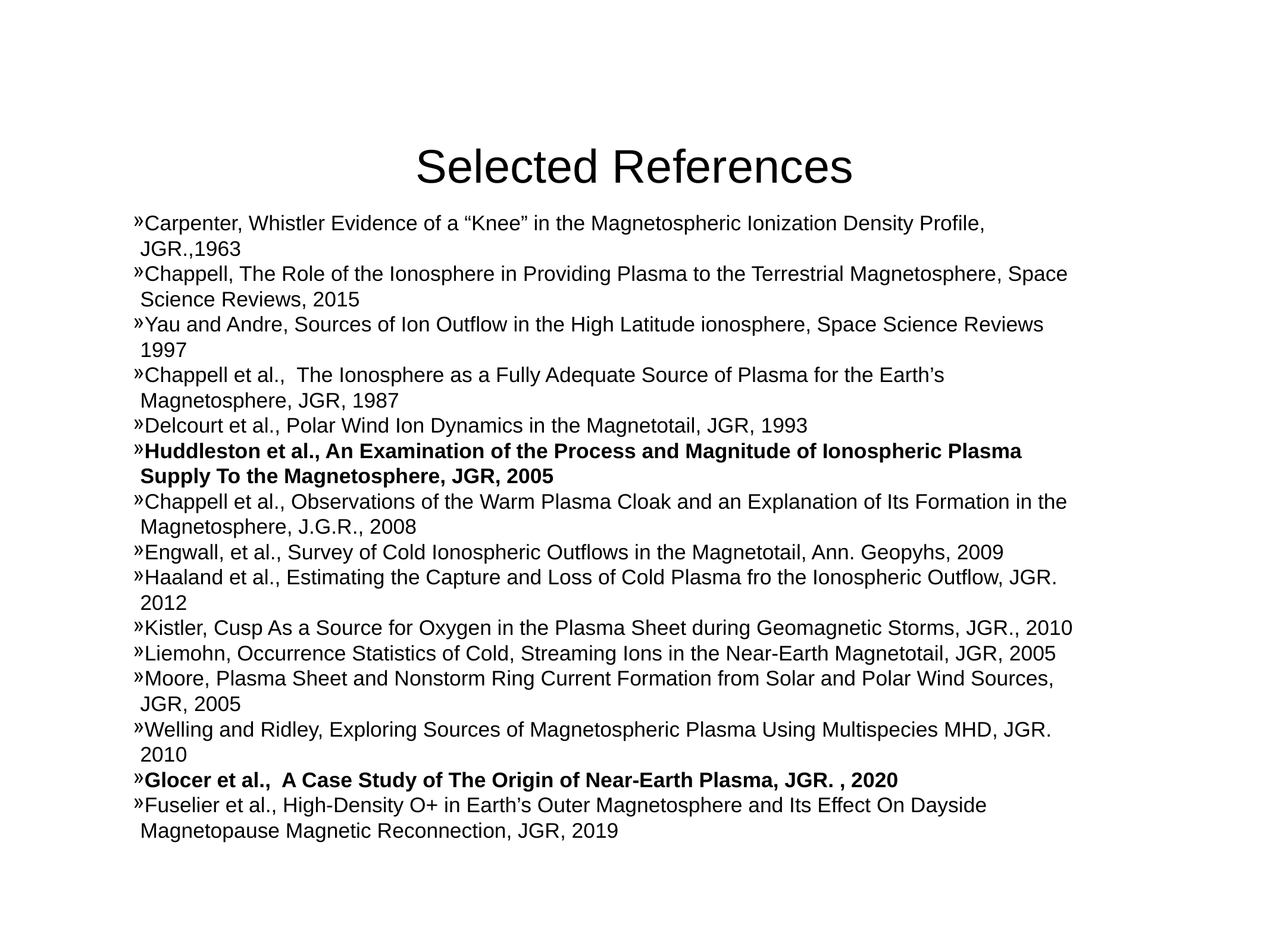

# Selected References
Carpenter, Whistler Evidence of a “Knee” in the Magnetospheric Ionization Density Profile, JGR.,1963
Chappell, The Role of the Ionosphere in Providing Plasma to the Terrestrial Magnetosphere, Space Science Reviews, 2015
Yau and Andre, Sources of Ion Outflow in the High Latitude ionosphere, Space Science Reviews 1997
Chappell et al.,  The Ionosphere as a Fully Adequate Source of Plasma for the Earth’s Magnetosphere, JGR, 1987
Delcourt et al., Polar Wind Ion Dynamics in the Magnetotail, JGR, 1993
Huddleston et al., An Examination of the Process and Magnitude of Ionospheric Plasma Supply To the Magnetosphere, JGR, 2005
Chappell et al., Observations of the Warm Plasma Cloak and an Explanation of Its Formation in the Magnetosphere, J.G.R., 2008
Engwall, et al., Survey of Cold Ionospheric Outflows in the Magnetotail, Ann. Geopyhs, 2009
Haaland et al., Estimating the Capture and Loss of Cold Plasma fro the Ionospheric Outflow, JGR. 2012
Kistler, Cusp As a Source for Oxygen in the Plasma Sheet during Geomagnetic Storms, JGR., 2010
Liemohn, Occurrence Statistics of Cold, Streaming Ions in the Near-Earth Magnetotail, JGR, 2005
Moore, Plasma Sheet and Nonstorm Ring Current Formation from Solar and Polar Wind Sources, JGR, 2005
Welling and Ridley, Exploring Sources of Magnetospheric Plasma Using Multispecies MHD, JGR. 2010
Glocer et al.,  A Case Study of The Origin of Near-Earth Plasma, JGR. , 2020
Fuselier et al., High-Density O+ in Earth’s Outer Magnetosphere and Its Effect On Dayside Magnetopause Magnetic Reconnection, JGR, 2019